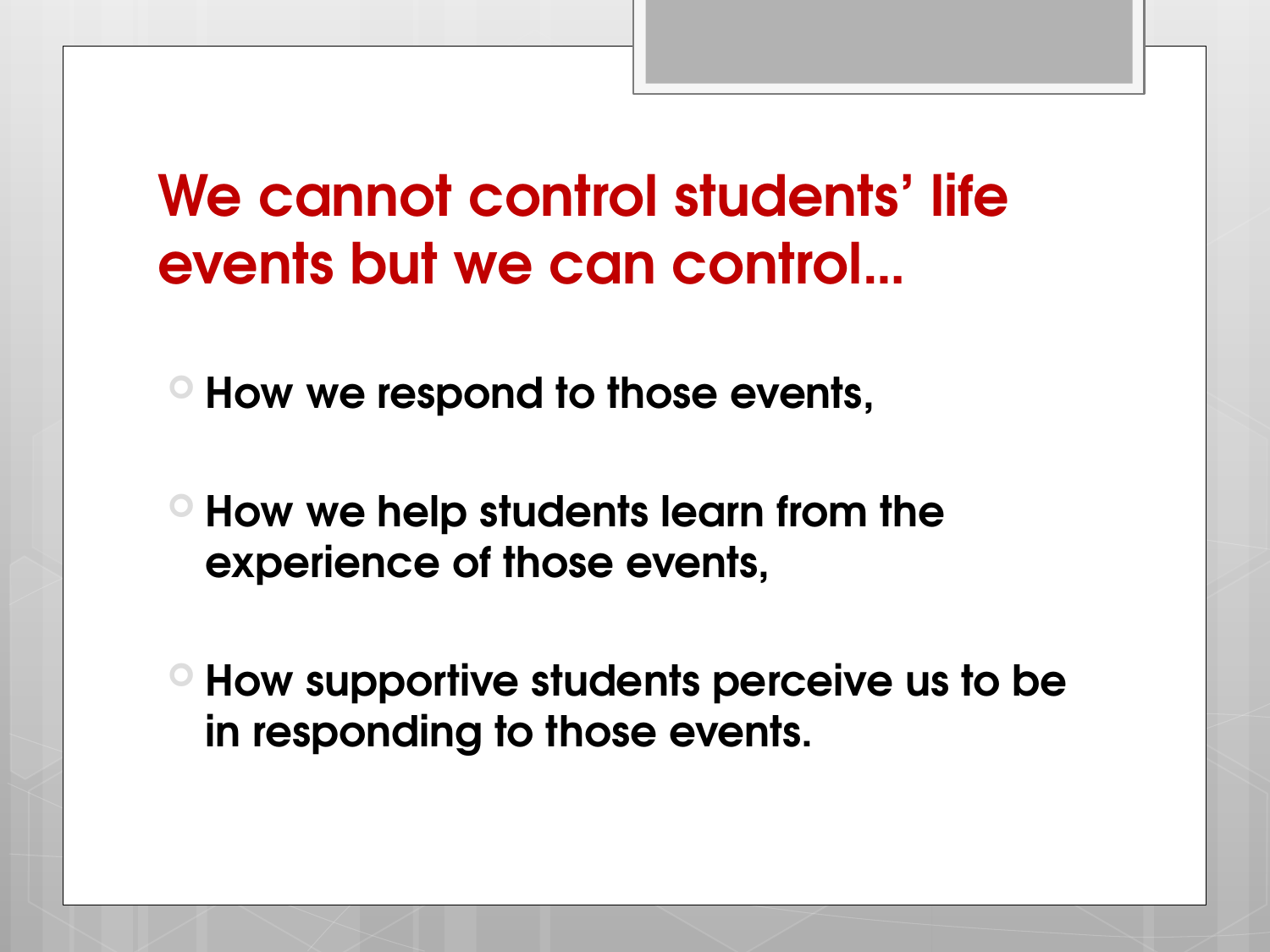

# We cannot control students’ life events but we can control…
How we respond to those events,

How we help students learn from the experience of those events,

How supportive students perceive us to be in responding to those events.